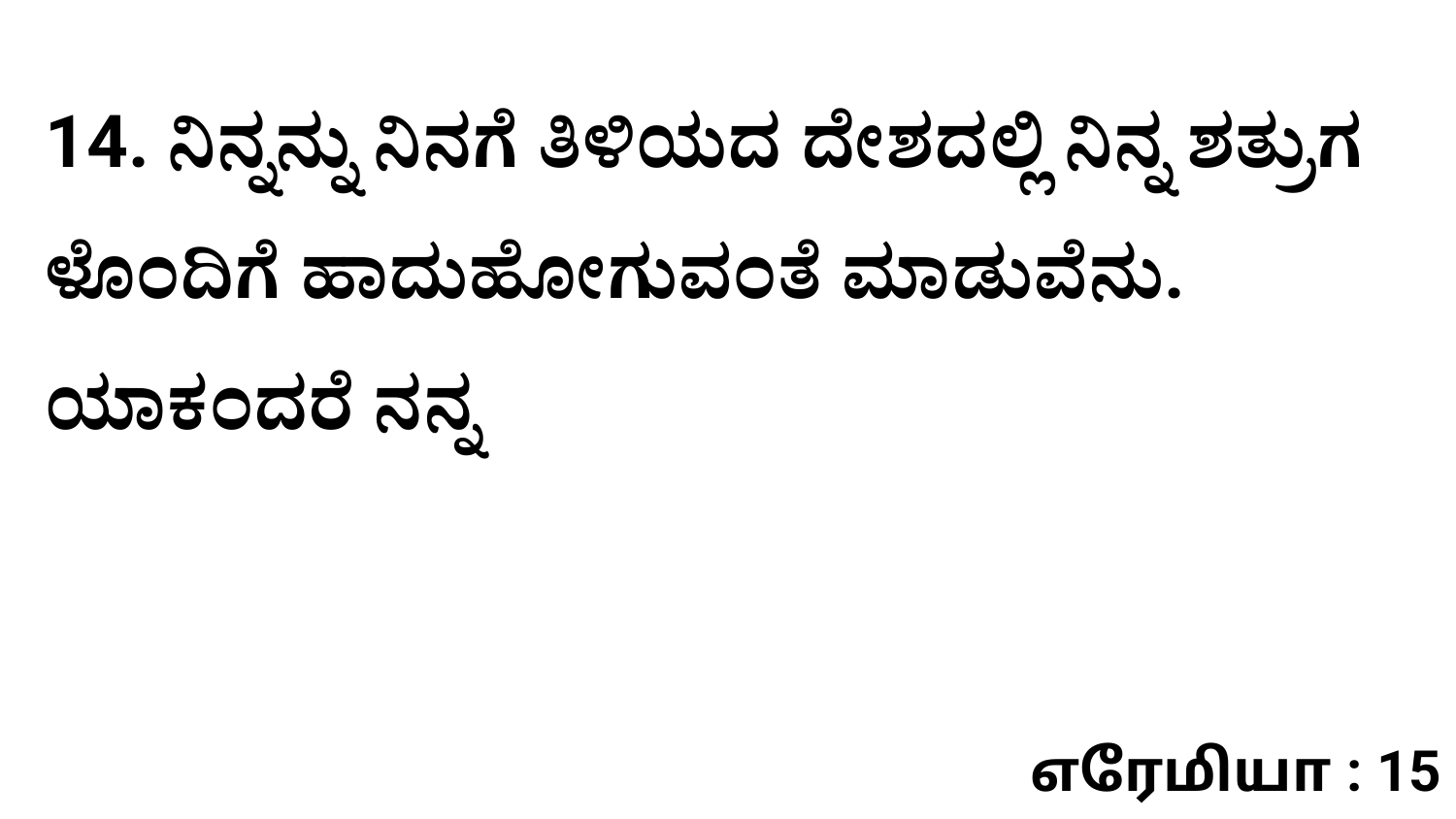

14. ನಿನ್ನನ್ನು ನಿನಗೆ ತಿಳಿಯದ ದೇಶದಲ್ಲಿ ನಿನ್ನ ಶತ್ರುಗ ಳೊಂದಿಗೆ ಹಾದುಹೋಗುವಂತೆ ಮಾಡುವೆನು. ಯಾಕಂದರೆ ನನ್ನ
எரேமியா : 15